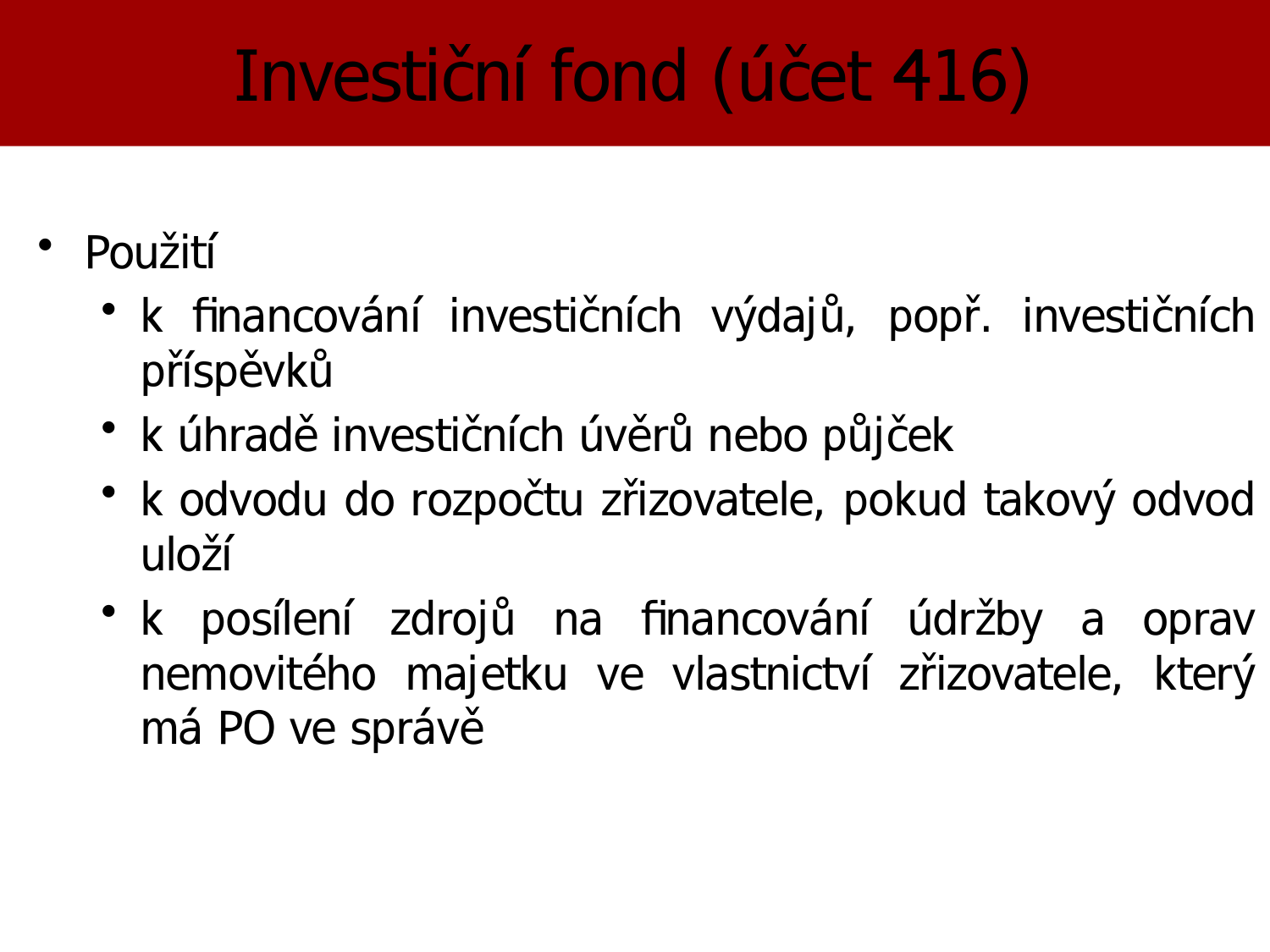

Investiční fond (účet 416)
Použití
k financování investičních výdajů, popř. investičních příspěvků
k úhradě investičních úvěrů nebo půjček
k odvodu do rozpočtu zřizovatele, pokud takový odvod uloží
k posílení zdrojů na financování údržby a oprav nemovitého majetku ve vlastnictví zřizovatele, který má PO ve správě